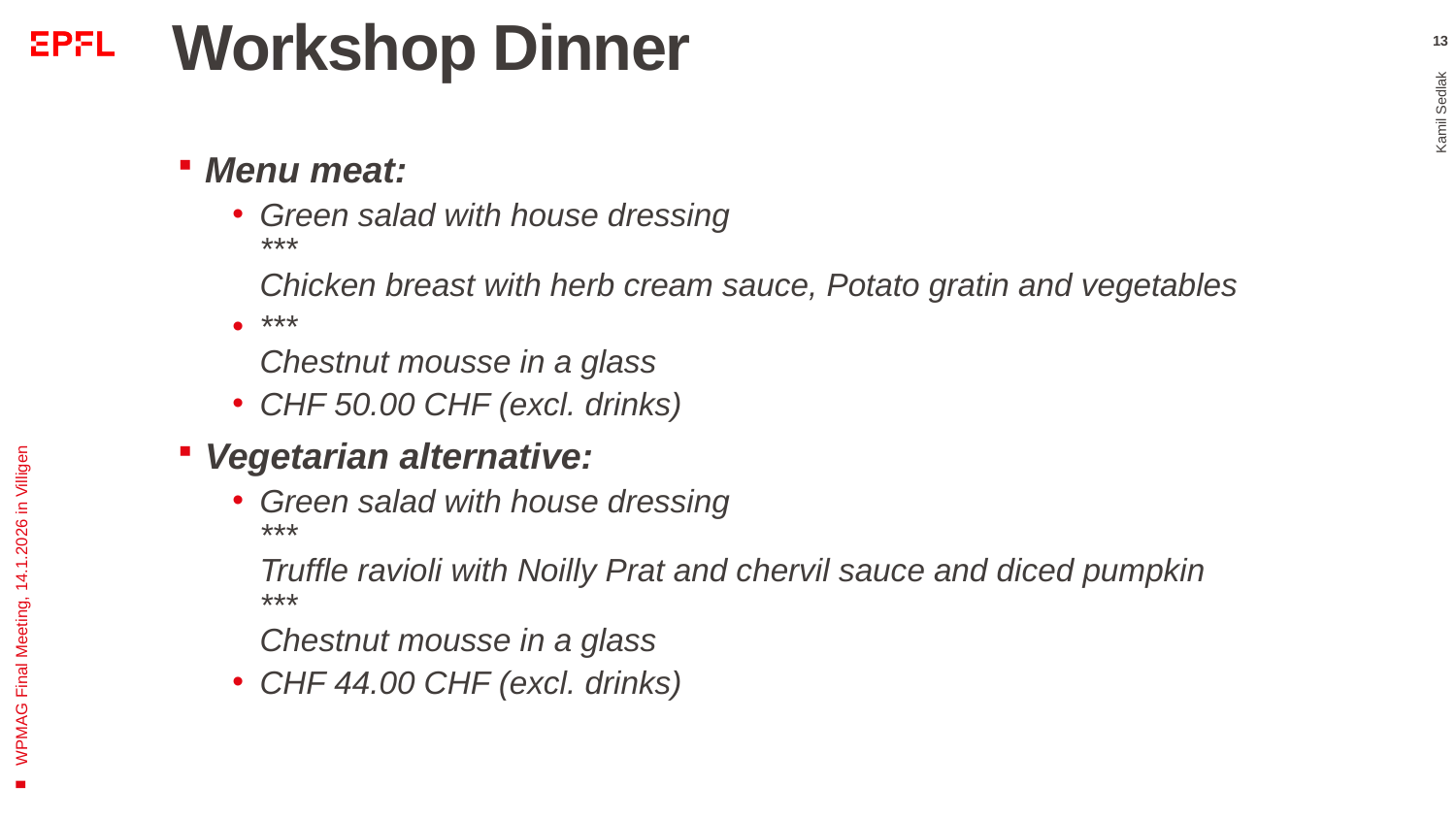

# Workshop Dinner
Menu meat:
Green salad with house dressing 
***
Chicken breast with herb cream sauce, Potato gratin and vegetables
***
Chestnut mousse in a glass
CHF 50.00 CHF (excl. drinks)
Vegetarian alternative:
Green salad with house dressing 
***
Truffle ravioli with Noilly Prat and chervil sauce and diced pumpkin
***
Chestnut mousse in a glass
CHF 44.00 CHF (excl. drinks)